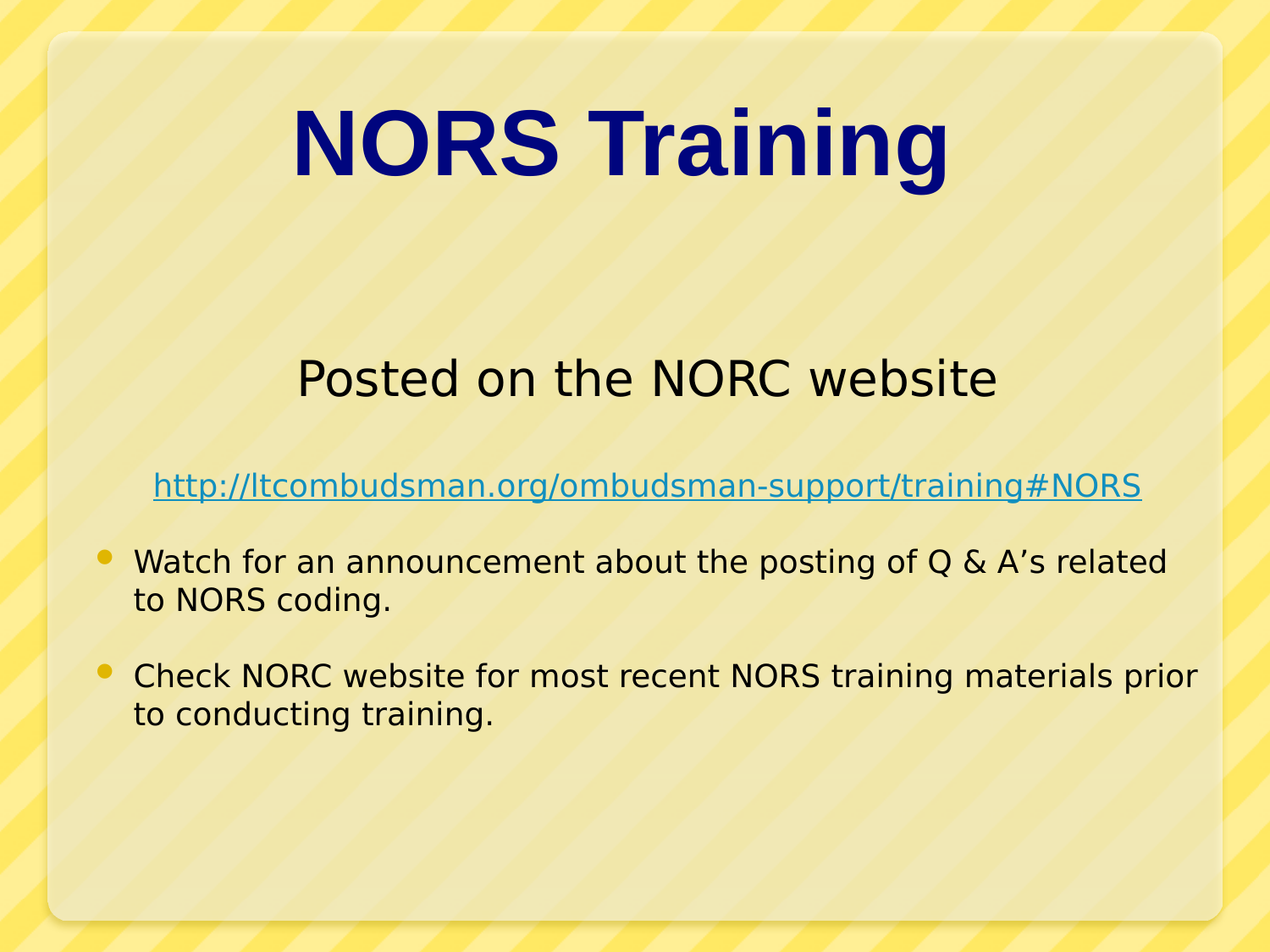

# NORS Training

Posted on the NORC website

http://ltcombudsman.org/ombudsman-support/training#NORS

Watch for an announcement about the posting of Q & A’s related to NORS coding.

Check NORC website for most recent NORS training materials prior to conducting training.